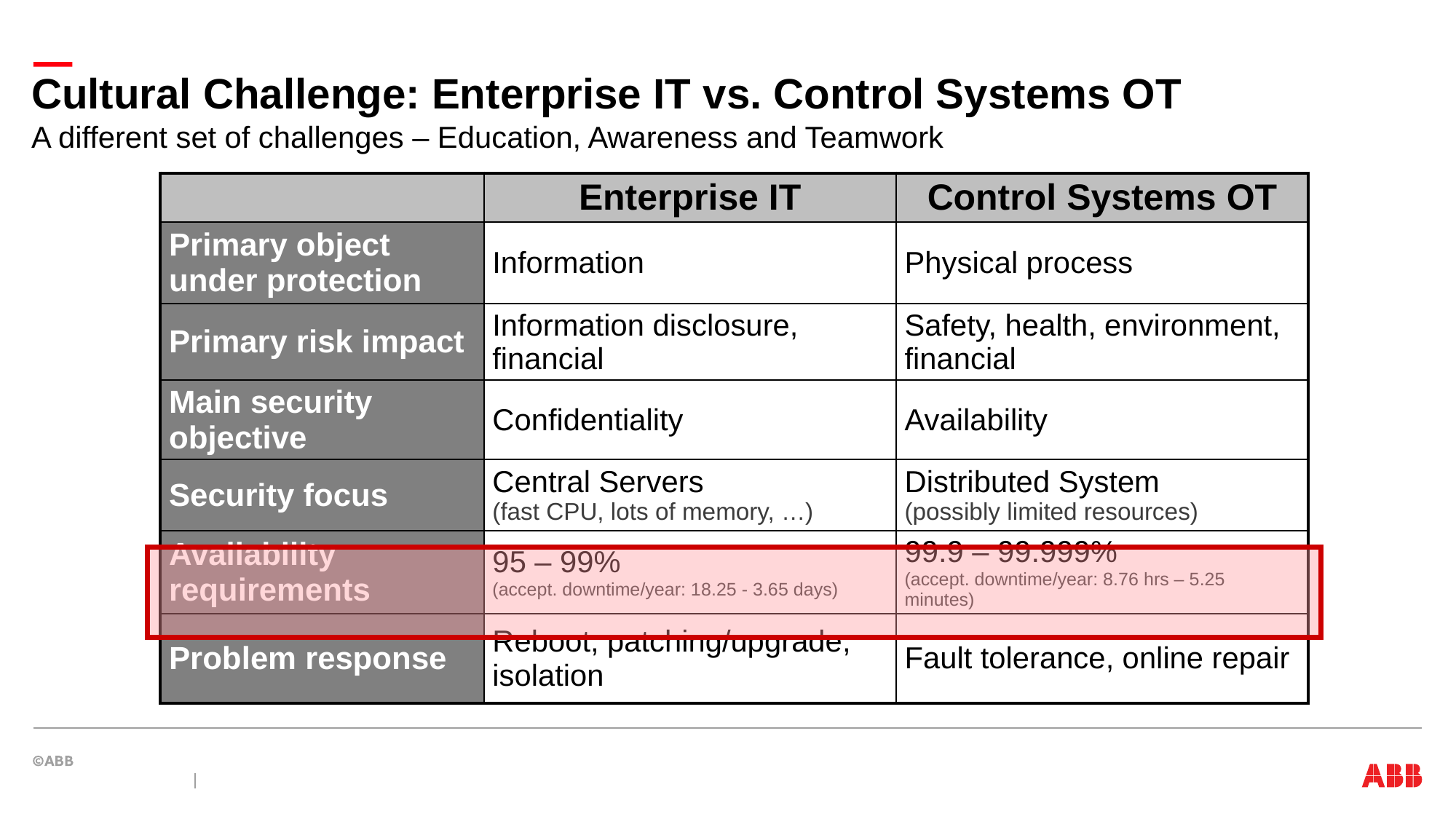

Cultural Challenge: Enterprise IT vs. Control Systems OT
A different set of challenges – Education, Awareness and Teamwork
|  | Enterprise IT | Control Systems OT |
| --- | --- | --- |
| Primary object under protection | Information | Physical process |
| Primary risk impact | Information disclosure, financial | Safety, health, environment, financial |
| Main security objective | Confidentiality | Availability |
| Security focus | Central Servers (fast CPU, lots of memory, …) | Distributed System (possibly limited resources) |
| Availability requirements | 95 – 99% (accept. downtime/year: 18.25 - 3.65 days) | 99.9 – 99.999% (accept. downtime/year: 8.76 hrs – 5.25 minutes) |
| Problem response | Reboot, patching/upgrade, isolation | Fault tolerance, online repair |